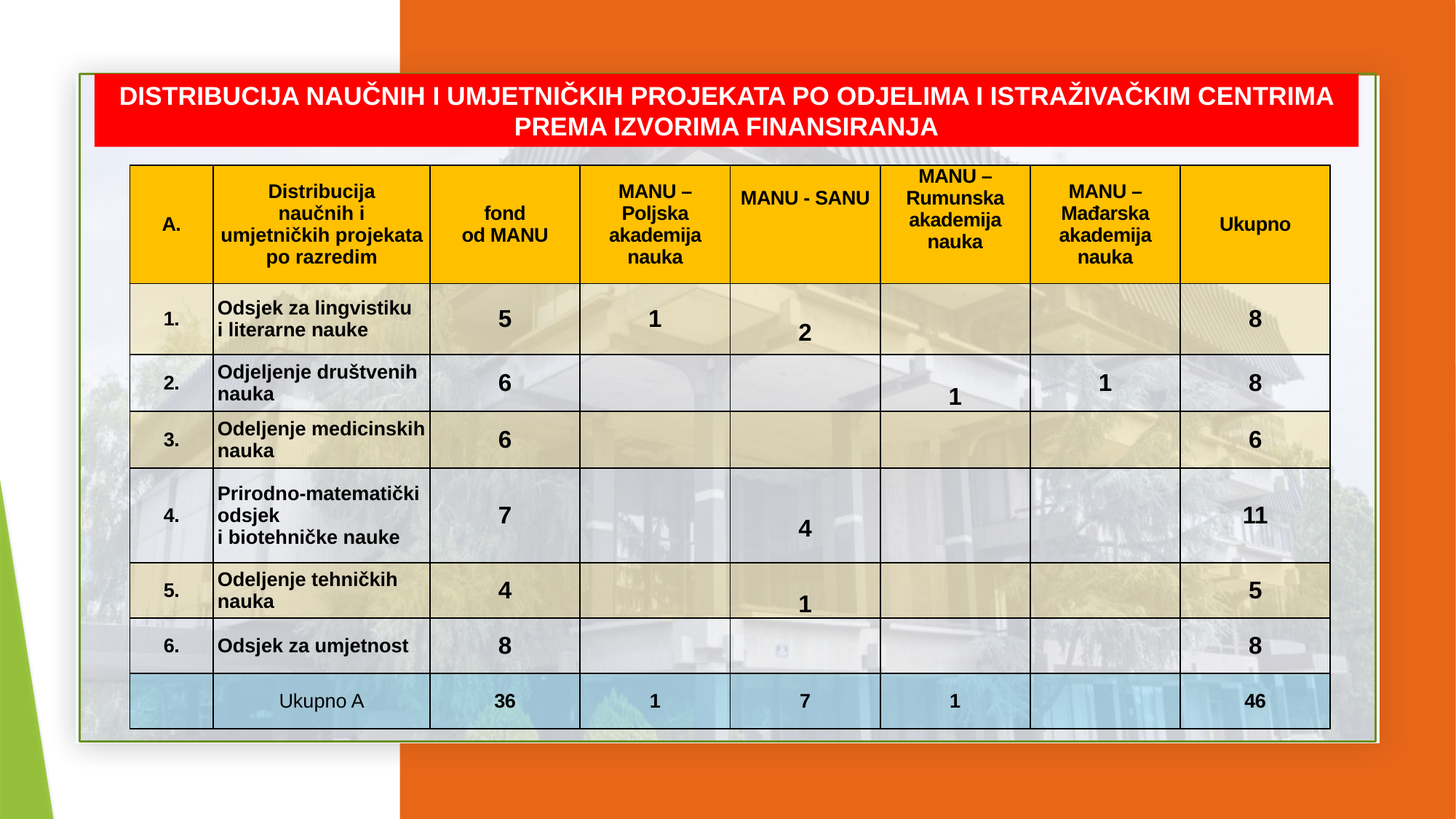

# Distribucija naučnih i umjetničkih projekata po odjelima i istraživačkim centrima prema izvorima finansiranja
| А. | Distribucija naučnih i umjetničkih projekata po razredim | fond od MANU | MANU – Poljska akademija nauka | MANU - SANU | MANU – Rumunska akademija nauka | MANU – Mađarska akademija nauka | Ukupno |
| --- | --- | --- | --- | --- | --- | --- | --- |
| 1. | Odsjek za lingvistiku i literarne nauke | 5 | 1 | 2 |  |  | 8 |
| 2. | Odjeljenje društvenih nauka | 6 |  |  | 1 | 1 | 8 |
| 3. | Odeljenje medicinskih nauka | 6 |  |  |  |  | 6 |
| 4. | Prirodno-matematički odsjek i biotehničke nauke | 7 |  | 4 |  |  | 11 |
| 5. | Odeljenje tehničkih nauka | 4 |  | 1 |  |  | 5 |
| 6. | Odsjek za umjetnost | 8 |  |  |  |  | 8 |
|  | Ukupno A | 36 | 1 | 7 | 1 |  | 46 |